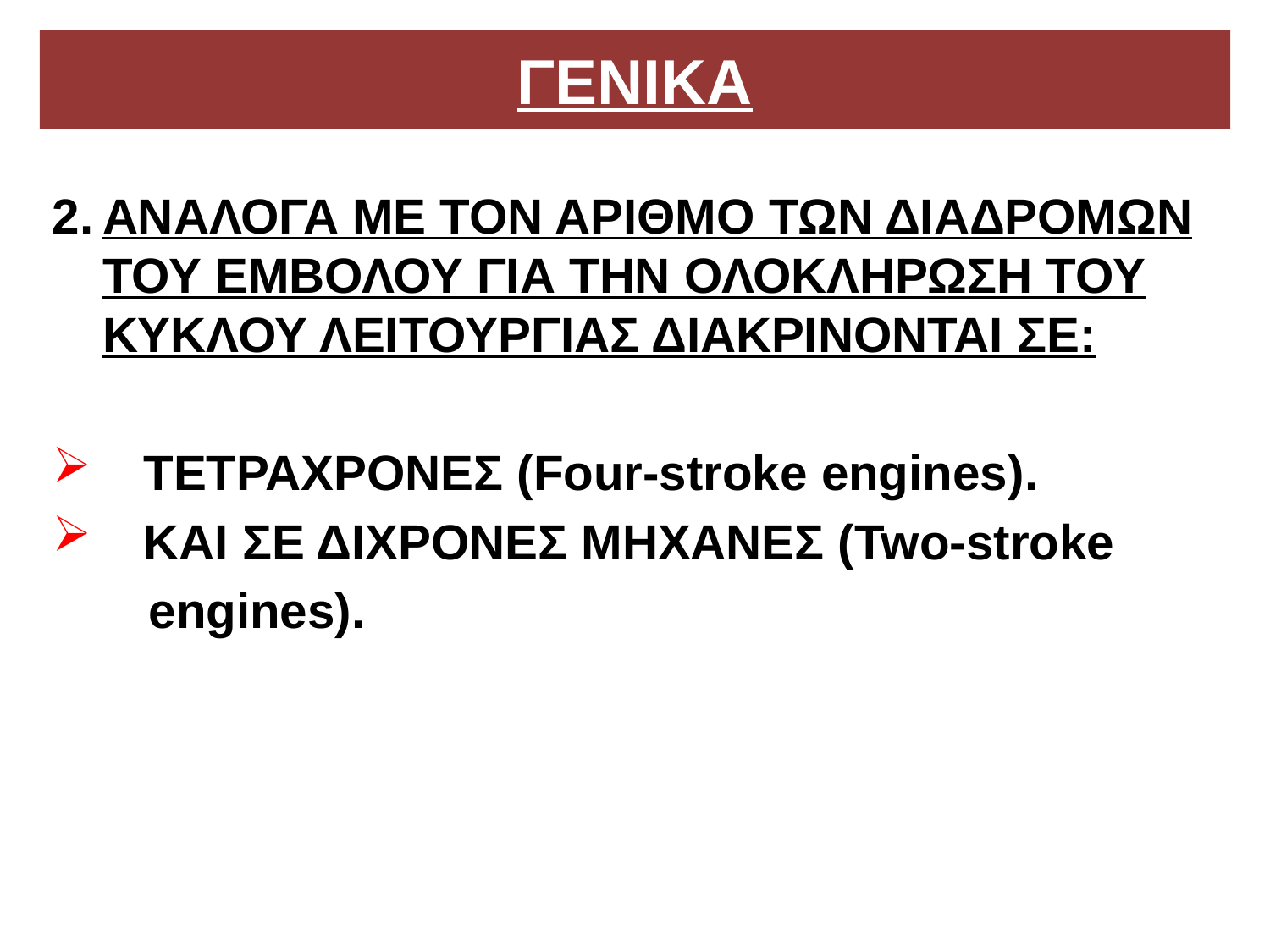

# ΓΕΝΙΚΑ
ΑΝΑΛΟΓΑ ΜΕ ΤΟΝ ΑΡΙΘΜΟ ΤΩΝ ΔΙΑΔΡΟΜΩΝ ΤΟΥ ΕΜΒΟΛΟΥ ΓΙΑ ΤΗΝ ΟΛΟΚΛΗΡΩΣΗ ΤΟΥ ΚΥΚΛΟΥ ΛΕΙΤΟΥΡΓΙΑΣ ΔΙΑΚΡΙΝΟΝΤΑΙ ΣΕ:

   ΤΕΤΡΑΧΡΟΝΕΣ (Four-stroke engines).
   ΚΑΙ ΣΕ ΔΙΧΡΟΝΕΣ ΜΗΧΑΝΕΣ (Two-stroke
       engines).